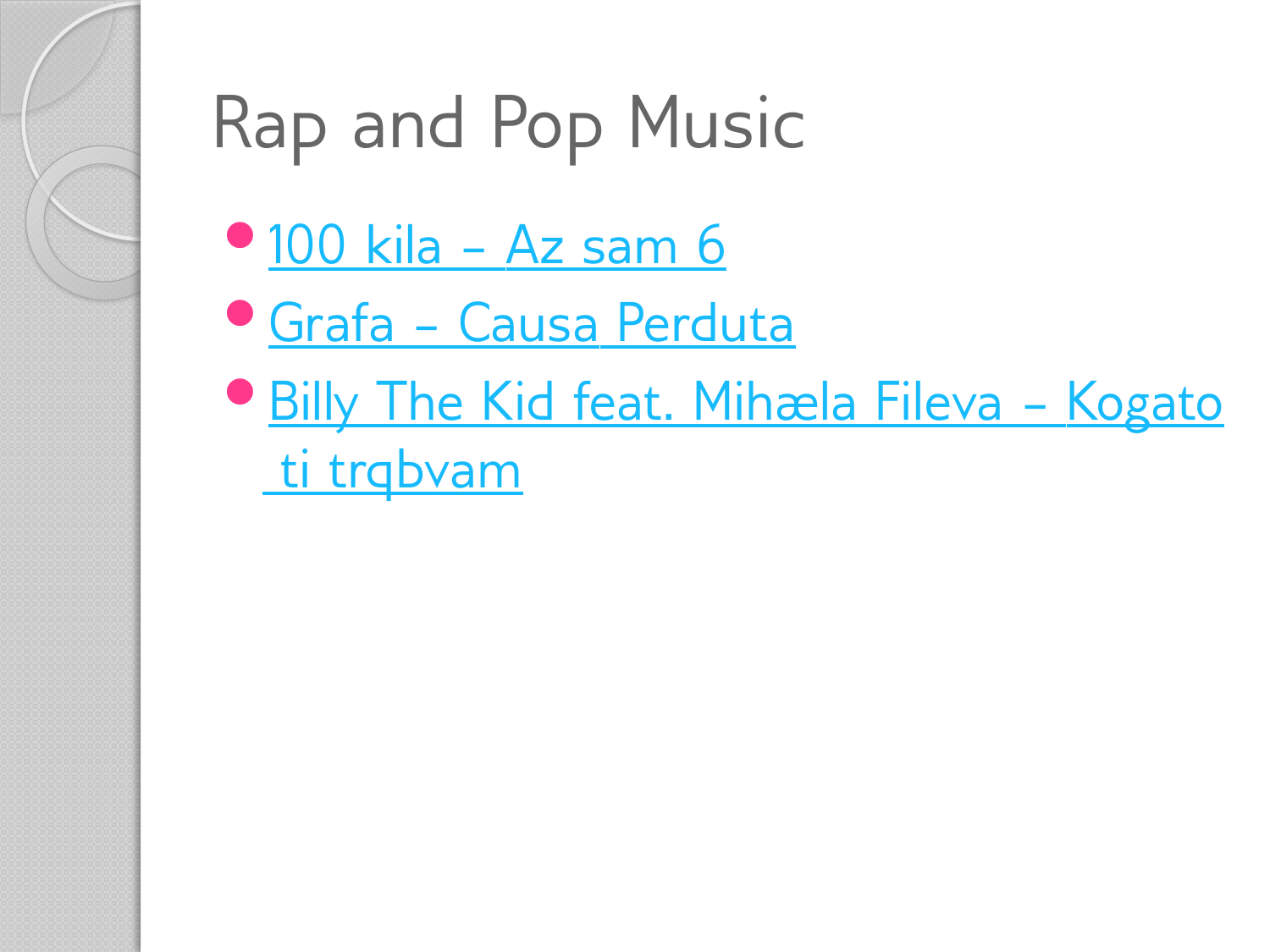

# Rap and Pop Music
100 kila – Az sam 6
Grafa – Causa Perduta
Billy The Kid feat. Mihaela Fileva – Kogato ti trqbvam